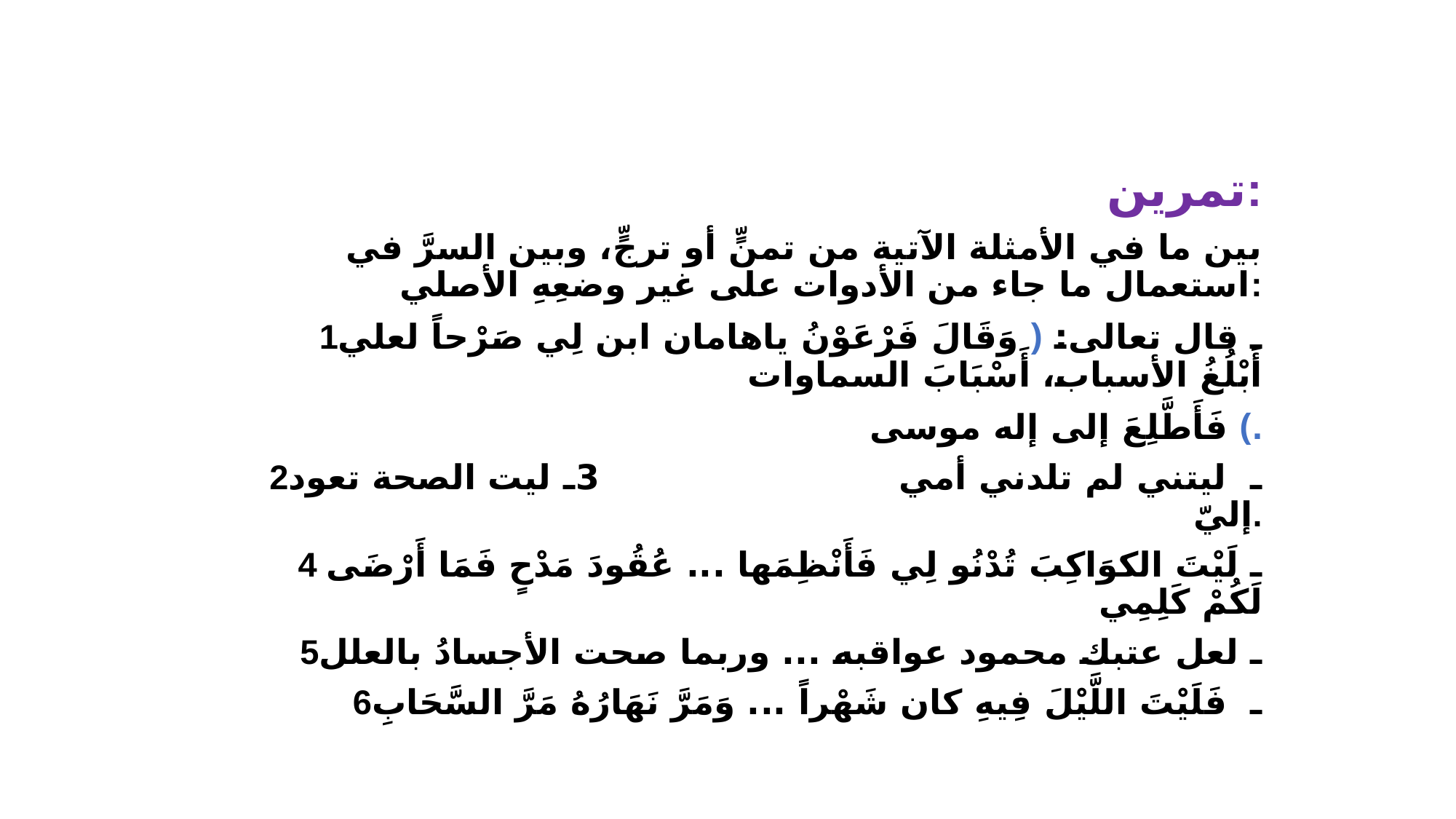

تمرين:
     بين ما في الأمثلة الآتية من تمنٍّ أو ترجٍّ، وبين السرَّ في استعمال ما جاء من الأدوات على غير وضعِهِ الأصلي:
       1ـ قال تعالى: ﴿ وَقَالَ فَرْعَوْنُ ياهامان ابن لِي صَرْحاً لعلي أَبْلُغُ الأسباب، أَسْبَابَ السماوات
               فَأَطَّلِعَ إلى إله موسى ﴾.
       2ـ  ليتني لم تلدني أمي                         3ـ ليت الصحة تعود إليّ.
       4 ـ لَيْتَ الكوَاكِبَ تُدْنُو لِي فَأَنْظِمَها ... عُقُودَ مَدْحٍ فَمَا أَرْضَى لَكُمْ كَلِمِي
       5ـ لعل عتبك محمود عواقبه ... وربما صحت الأجسادُ بالعلل
       6ـ  فَلَيْتَ اللَّيْلَ فِيهِ كان شَهْراً ... وَمَرَّ نَهَارُهُ مَرَّ السَّحَابِ